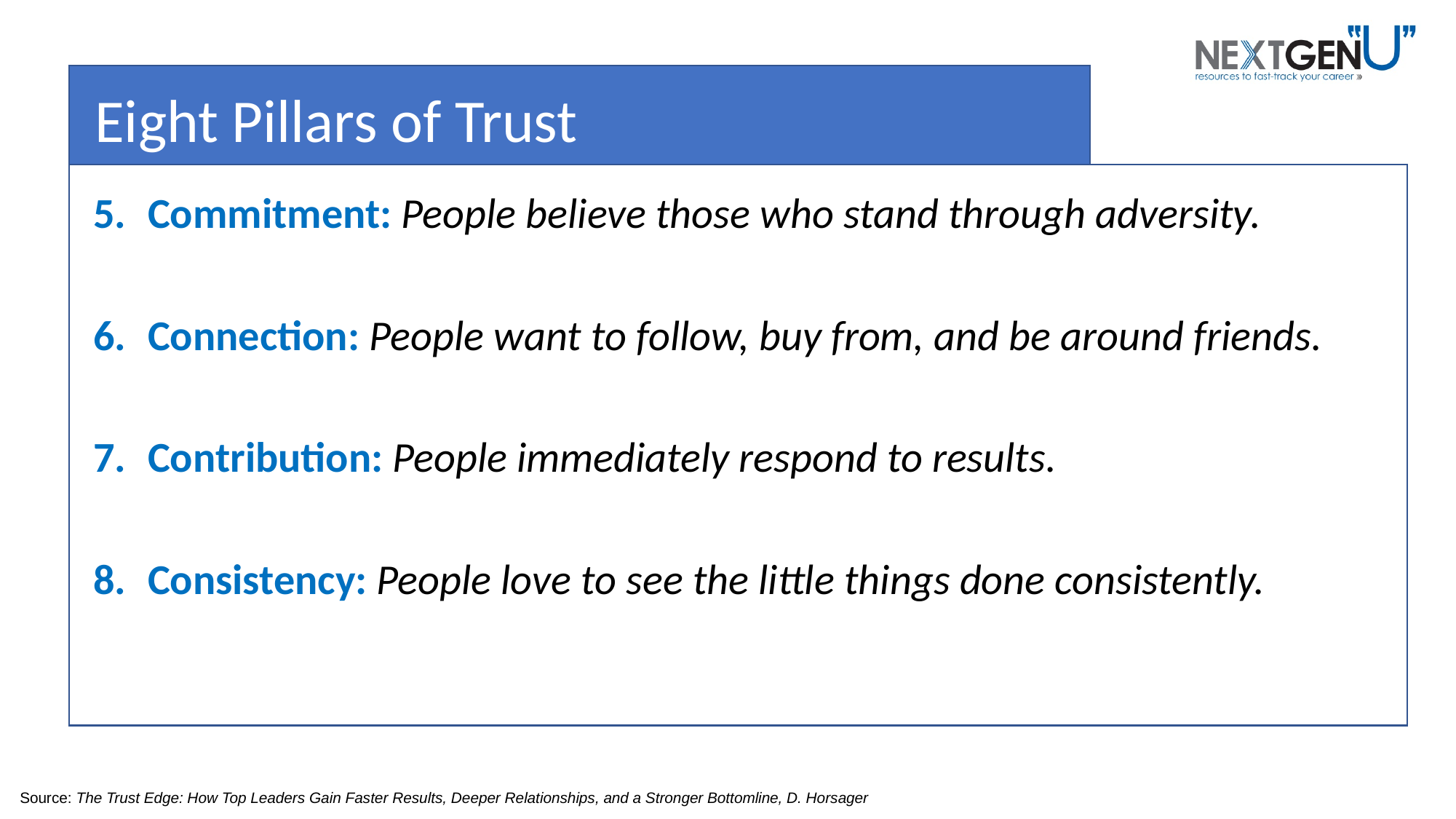

# Eight Pillars of Trust

Commitment: People believe those who stand through adversity.

Connection: People want to follow, buy from, and be around friends.

Contribution: People immediately respond to results.

Consistency: People love to see the little things done consistently.

Source: The Trust Edge: How Top Leaders Gain Faster Results, Deeper Relationships, and a Stronger Bottomline, D. Horsager